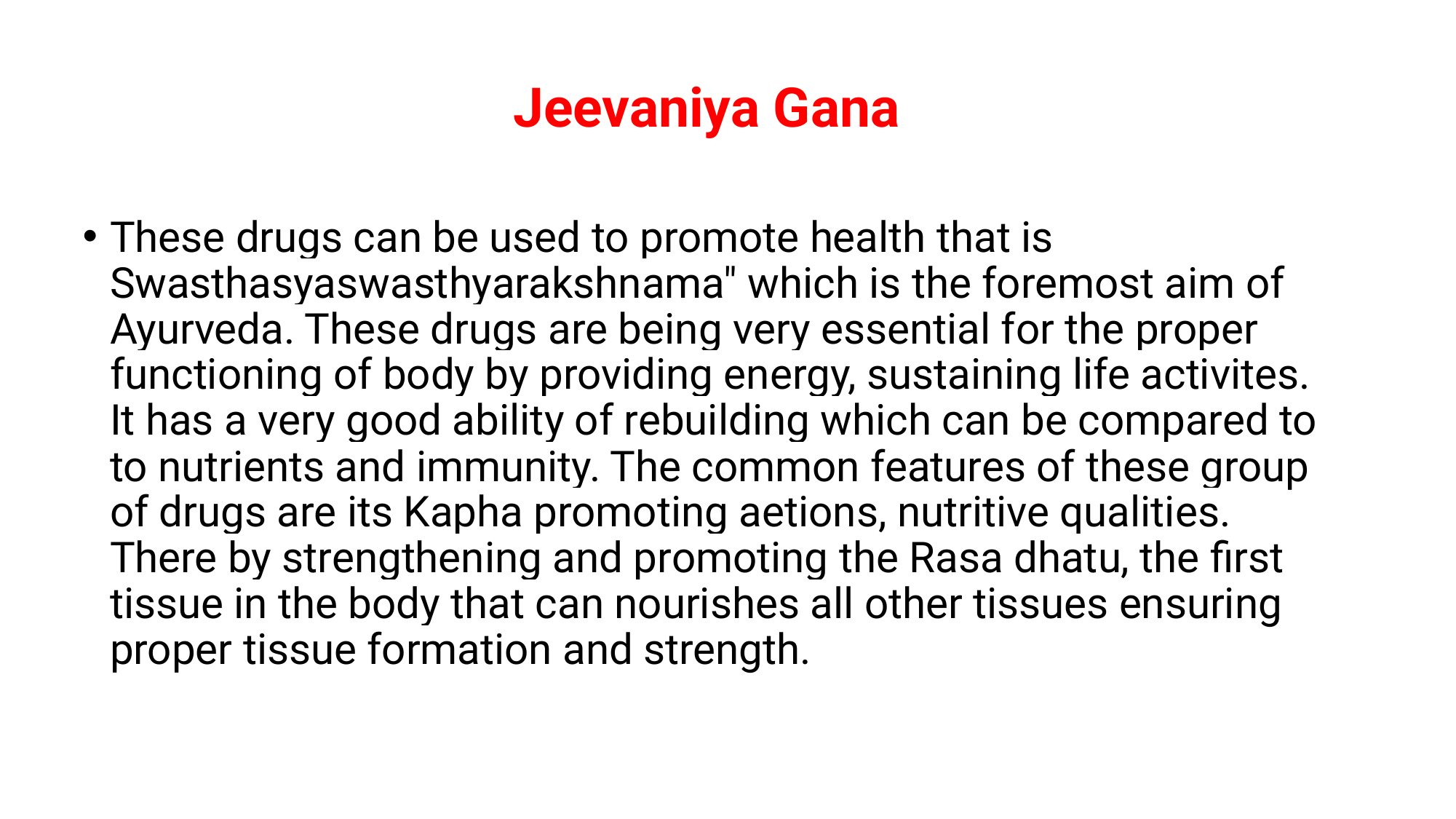

Jeevaniya Gana

These drugs can be used to promote health that is Swasthasyaswasthyarakshnama" which is the foremost aim of Ayurveda. These drugs are being very essential for the proper functioning of body by providing energy, sustaining life activites. It has a very good ability of rebuilding which can be compared to to nutrients and immunity. The common features of these group of drugs are its Kapha promoting aetions, nutritive qualities. There by strengthening and promoting the Rasa dhatu, the first tissue in the body that can nourishes all other tissues ensuring proper tissue formation and strength.